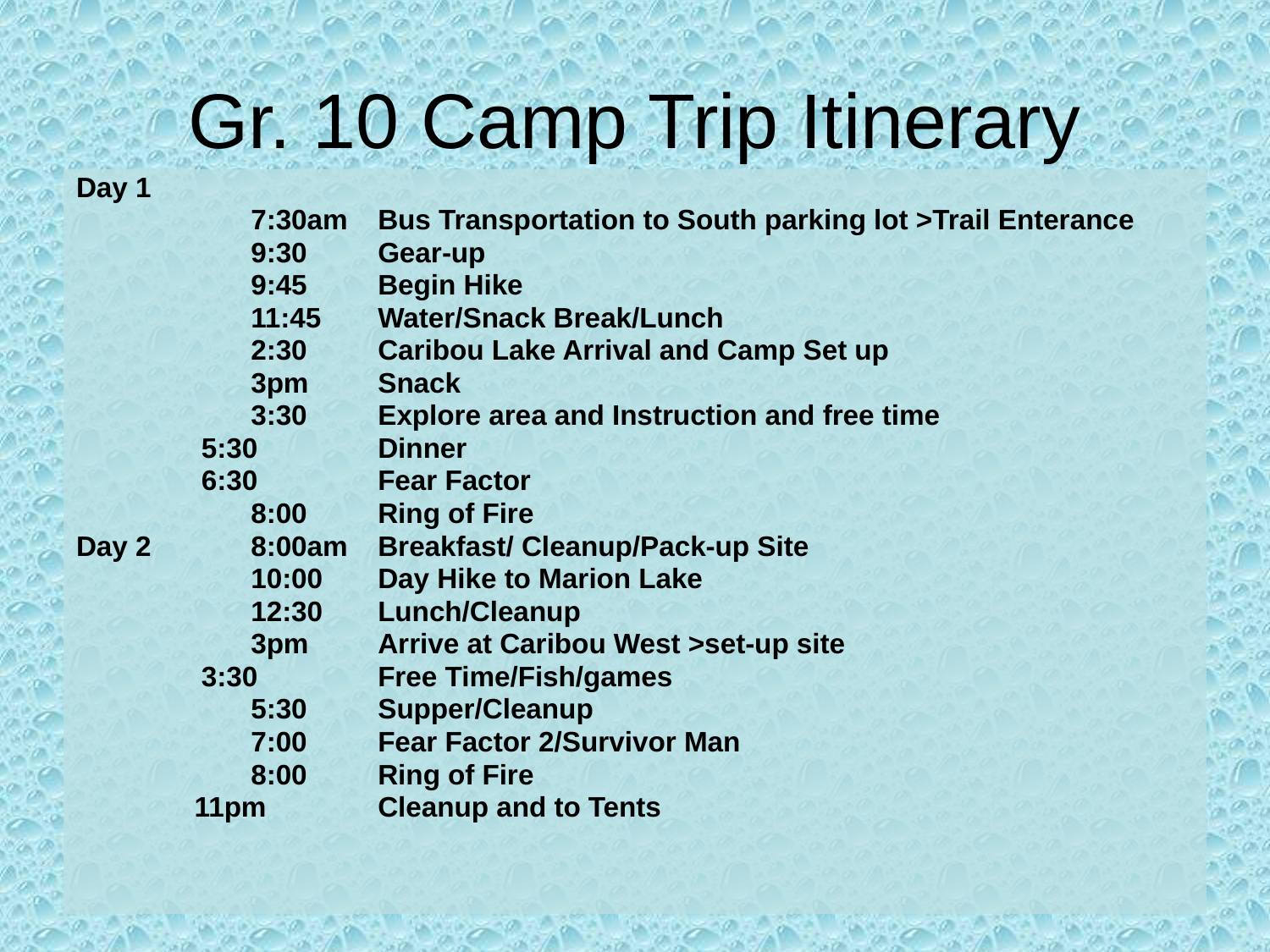

# Gr. 10 Camp Trip Itinerary
Day 1
		7:30am	Bus Transportation to South parking lot >Trail Enterance
		9:30 	Gear-up
		9:45 	Begin Hike
		11:45 	Water/Snack Break/Lunch
		2:30 	Caribou Lake Arrival and Camp Set up
		3pm	Snack
		3:30 	Explore area and Instruction and free time
                5:30 	Dinner
                6:30	Fear Factor
		8:00	Ring of Fire
Day 2 	8:00am 	Breakfast/ Cleanup/Pack-up Site
		10:00 	Day Hike to Marion Lake
		12:30 	Lunch/Cleanup
		3pm 	Arrive at Caribou West >set-up site
                3:30	Free Time/Fish/games
		5:30	Supper/Cleanup
		7:00	Fear Factor 2/Survivor Man
		8:00	Ring of Fire
	         11pm	Cleanup and to Tents